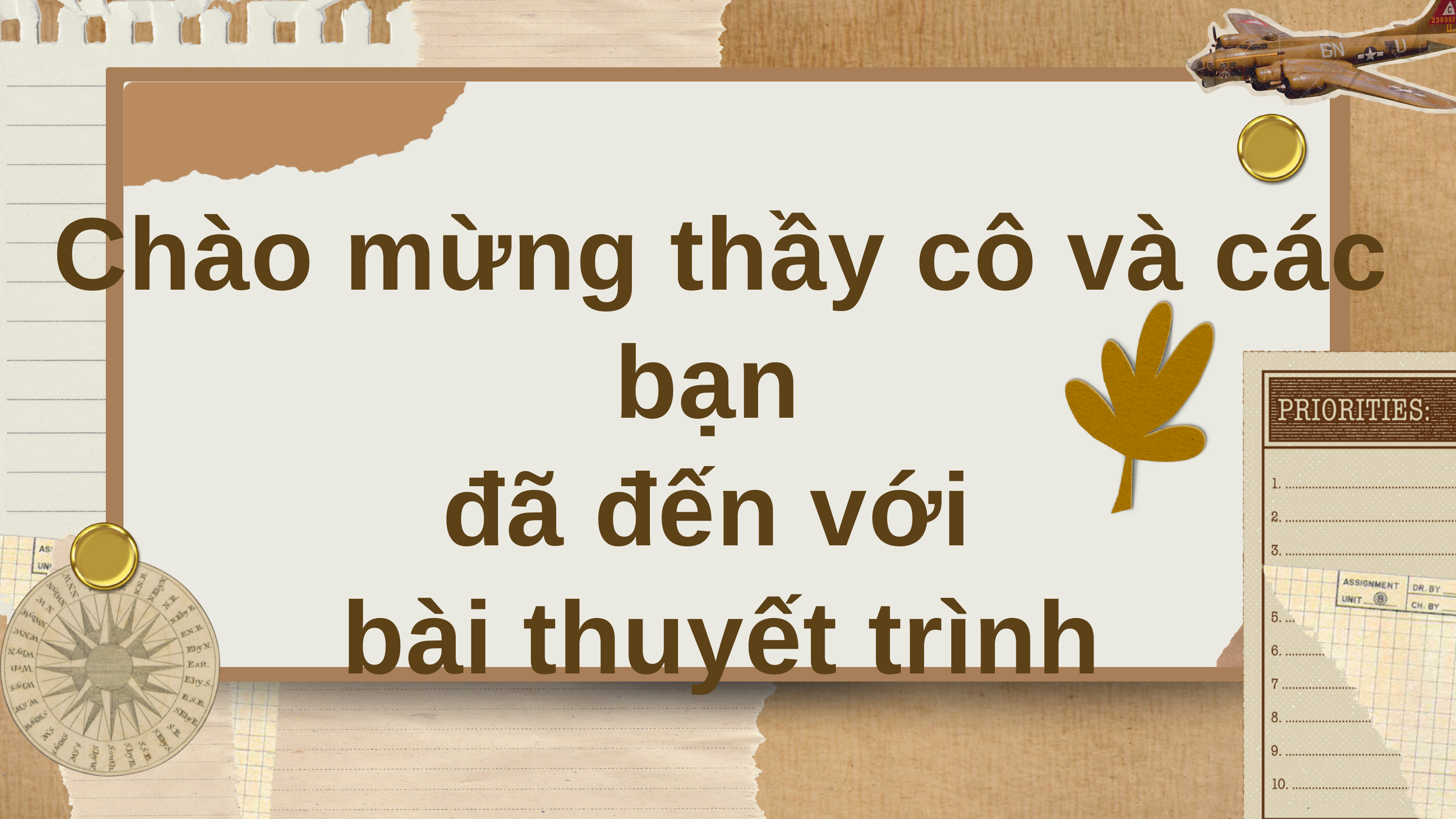

Chào mừng thầy cô và các bạn
đã đến với
bài thuyết trình